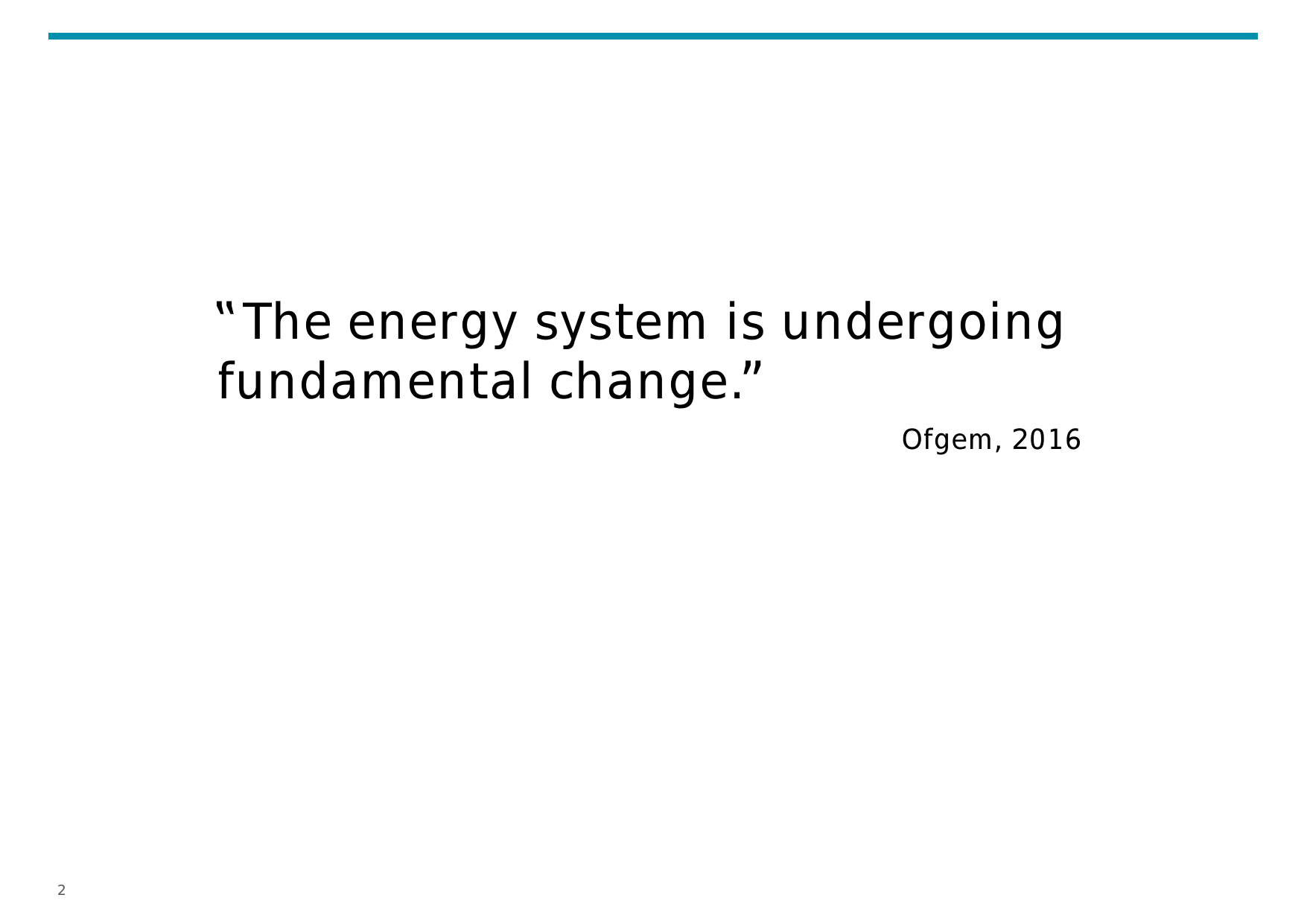

“The energy system is undergoing fundamental change.”
Ofgem, 2016
2